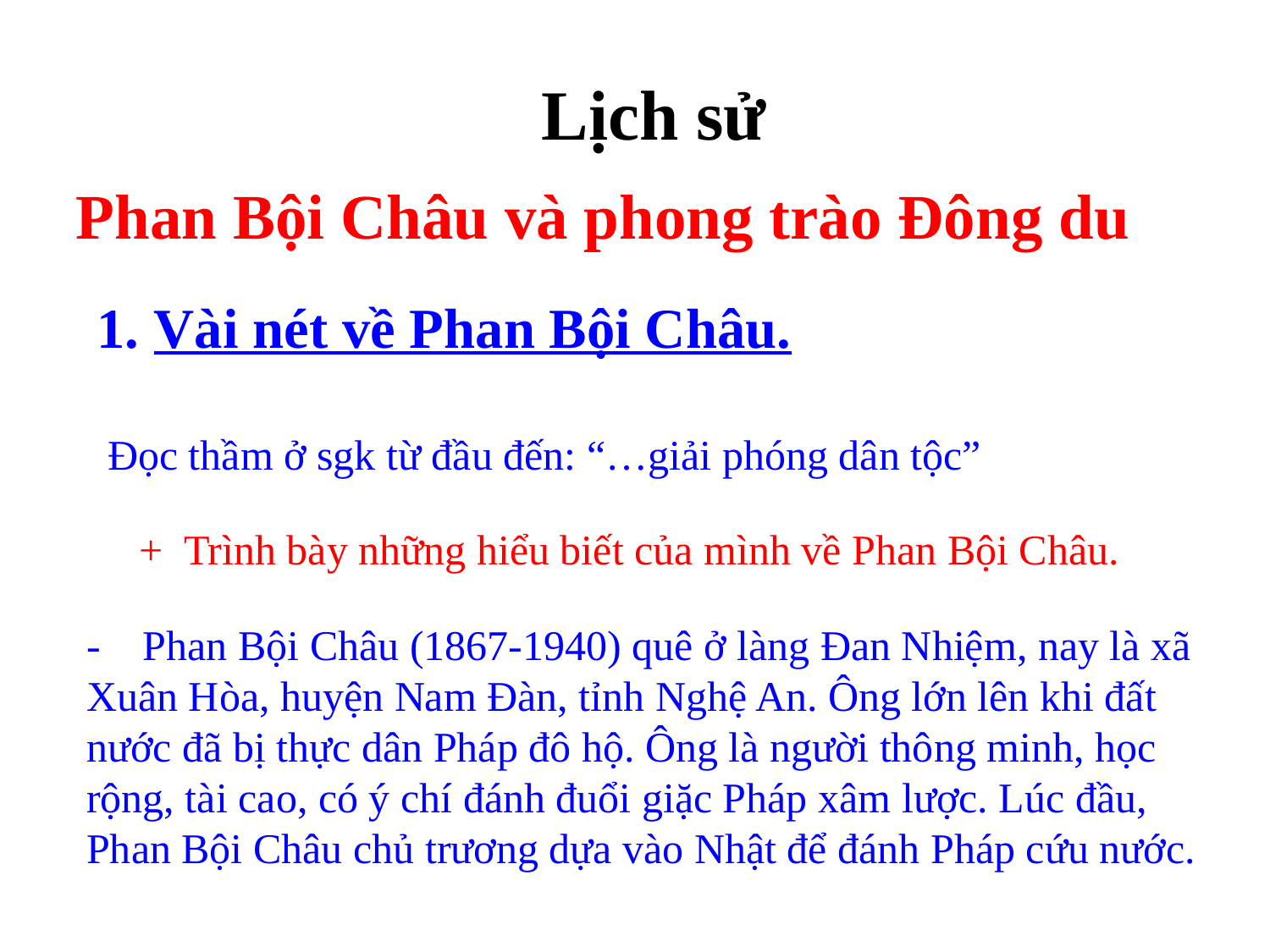

Lịch sử
Phan Bội Châu và phong trào Đông du
1. Vài nét về Phan Bội Châu.

Đọc thầm ở sgk từ đầu đến: “…giải phóng dân tộc”
+  Trình bày những hiểu biết của mình về Phan Bội Châu.
-    Phan Bội Châu (1867-1940) quê ở làng Đan Nhiệm, nay là xã Xuân Hòa, huyện Nam Đàn, tỉnh Nghệ An. Ông lớn lên khi đất nước đã bị thực dân Pháp đô hộ. Ông là người thông minh, học rộng, tài cao, có ý chí đánh đuổi giặc Pháp xâm lược. Lúc đầu, Phan Bội Châu chủ trương dựa vào Nhật để đánh Pháp cứu nước.